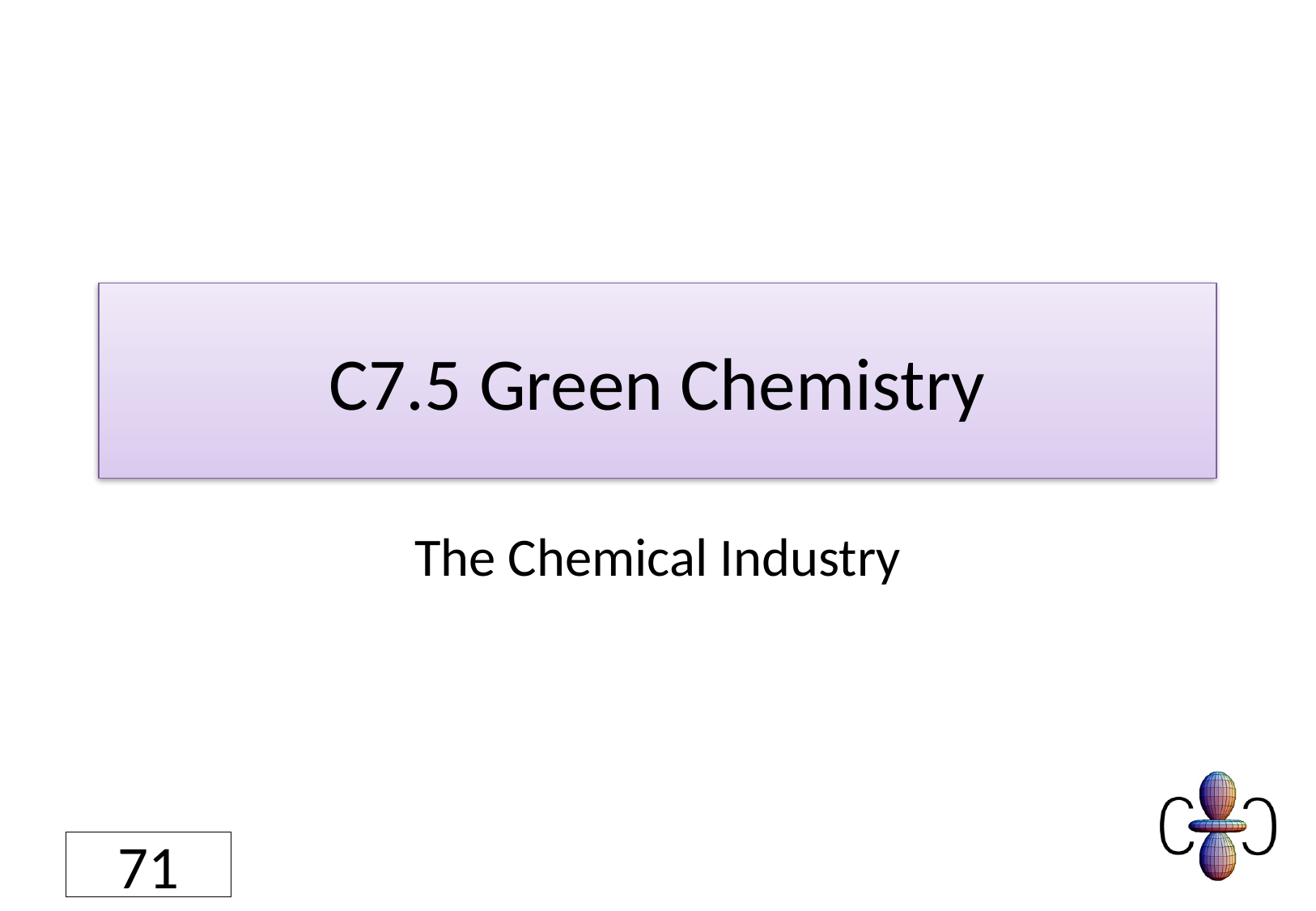

# C7.5 Green Chemistry
The Chemical Industry
71